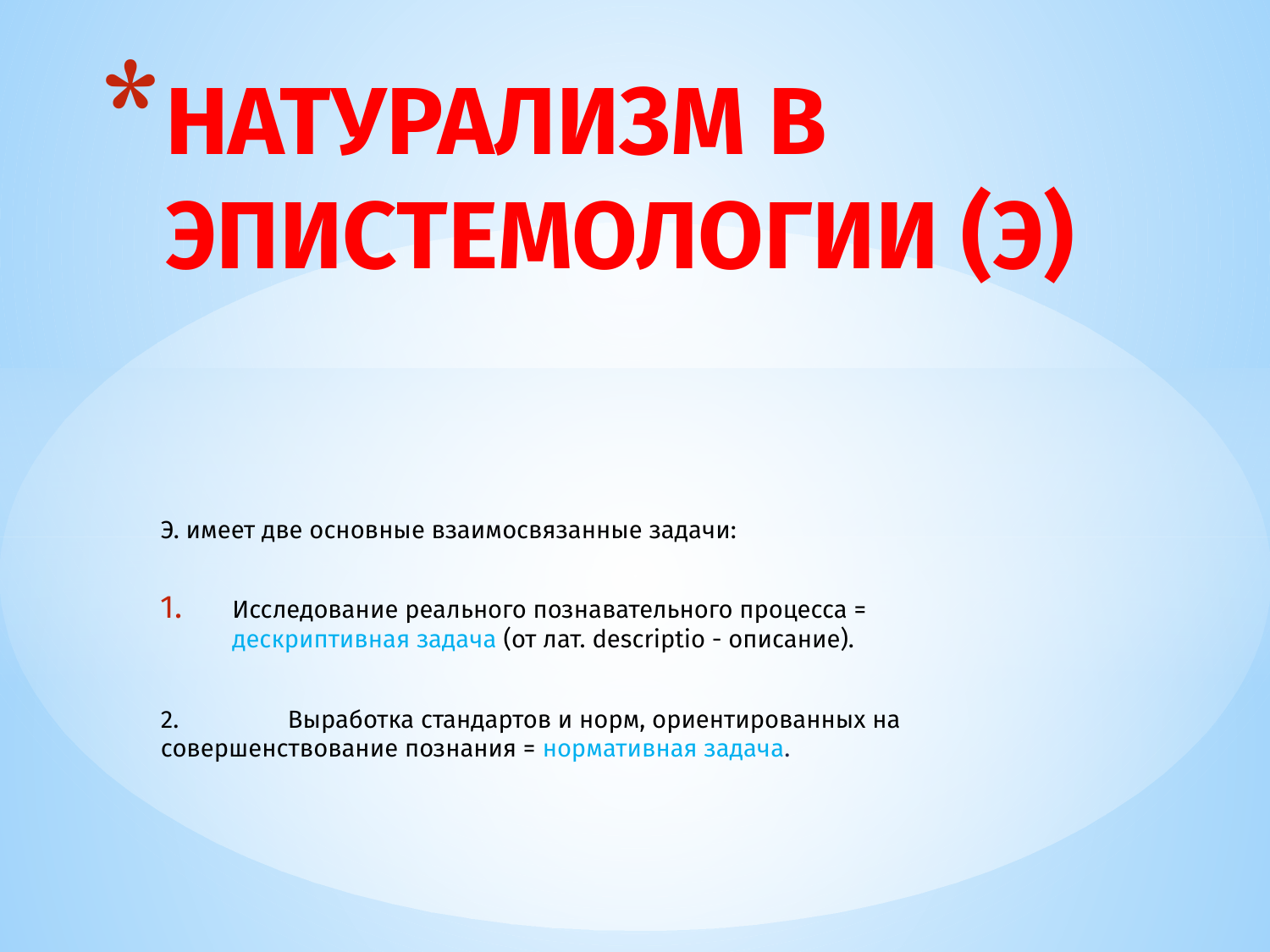

# НАТУРАЛИЗМ В ЭПИСТЕМОЛОГИИ (Э)
Э. имеет две основные взаимосвязанные задачи:

Исследование реального познавательного процесса = дескриптивная задача (от лат. descriptio - описание).

2.	Выработка стандартов и норм, ориентированных на совершенствование познания = нормативная задача.